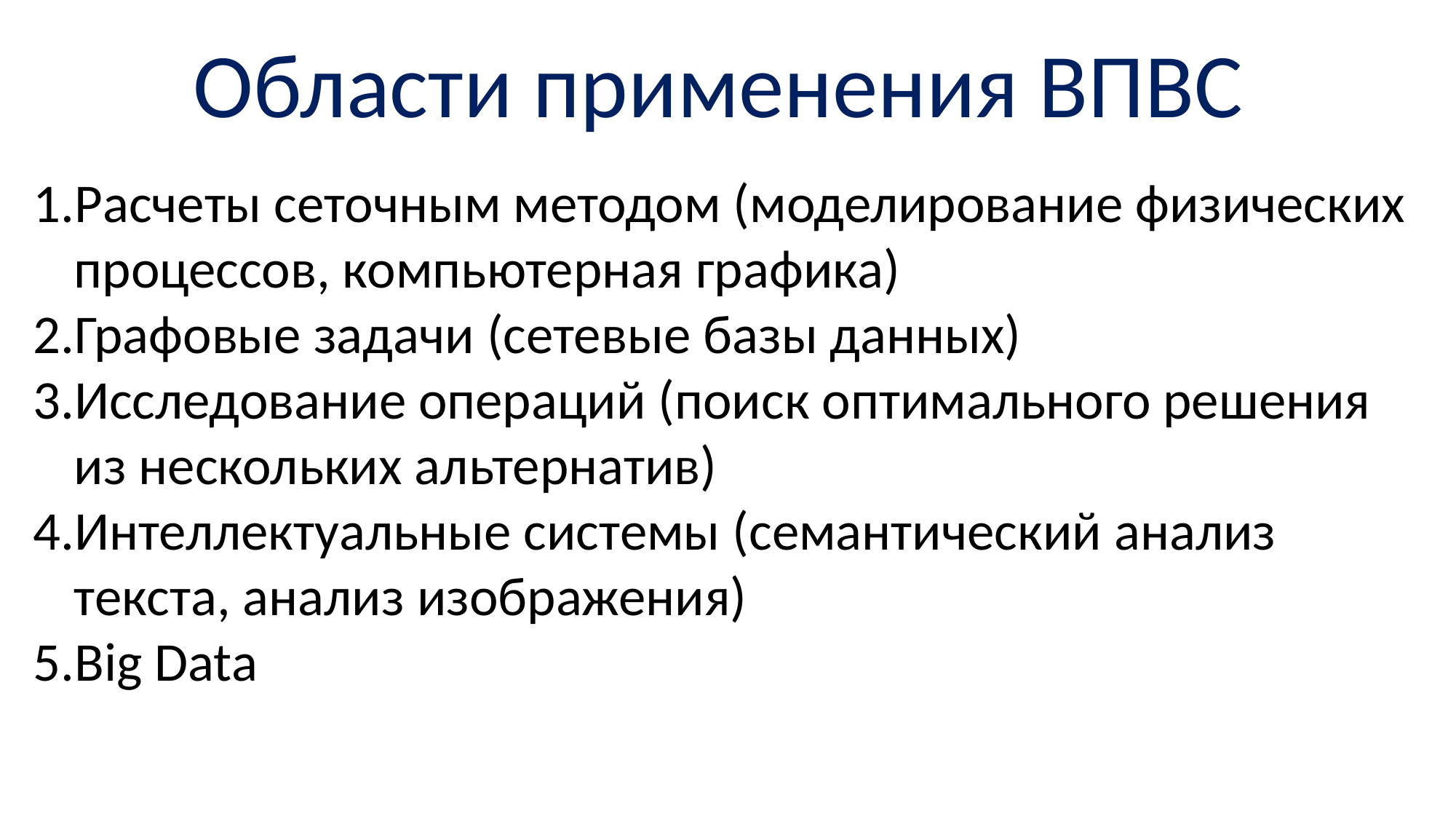

# Области применения ВПВС
Расчеты сеточным методом (моделирование физических процессов, компьютерная графика)
Графовые задачи (сетевые базы данных)
Исследование операций (поиск оптимального решения из нескольких альтернатив)
Интеллектуальные системы (семантический анализ текста, анализ изображения)
Big Data